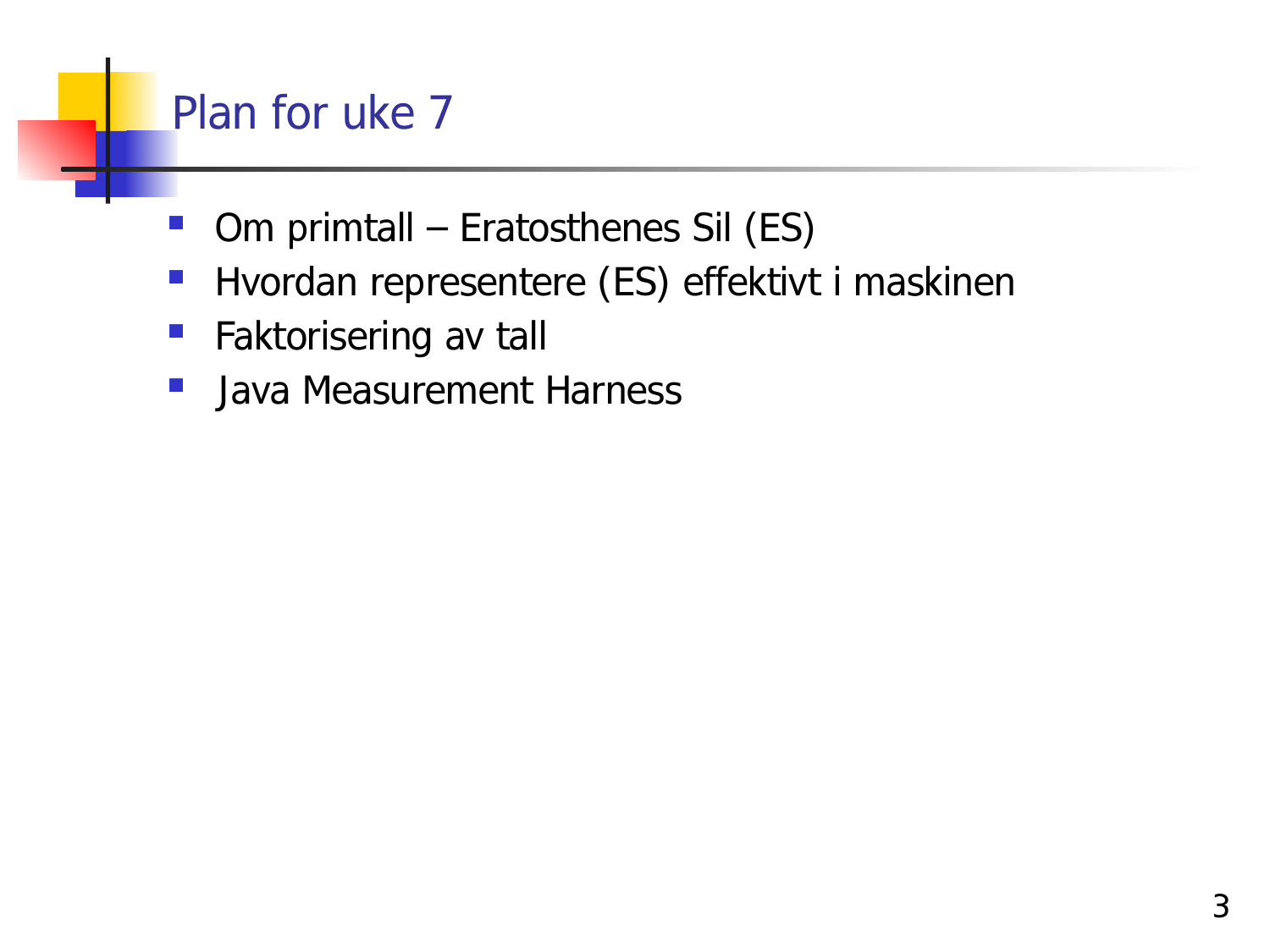

# Plan for uke 7
Om primtall – Eratosthenes Sil (ES)
Hvordan representere (ES) effektivt i maskinen
Faktorisering av tall
Java Measurement Harness

3